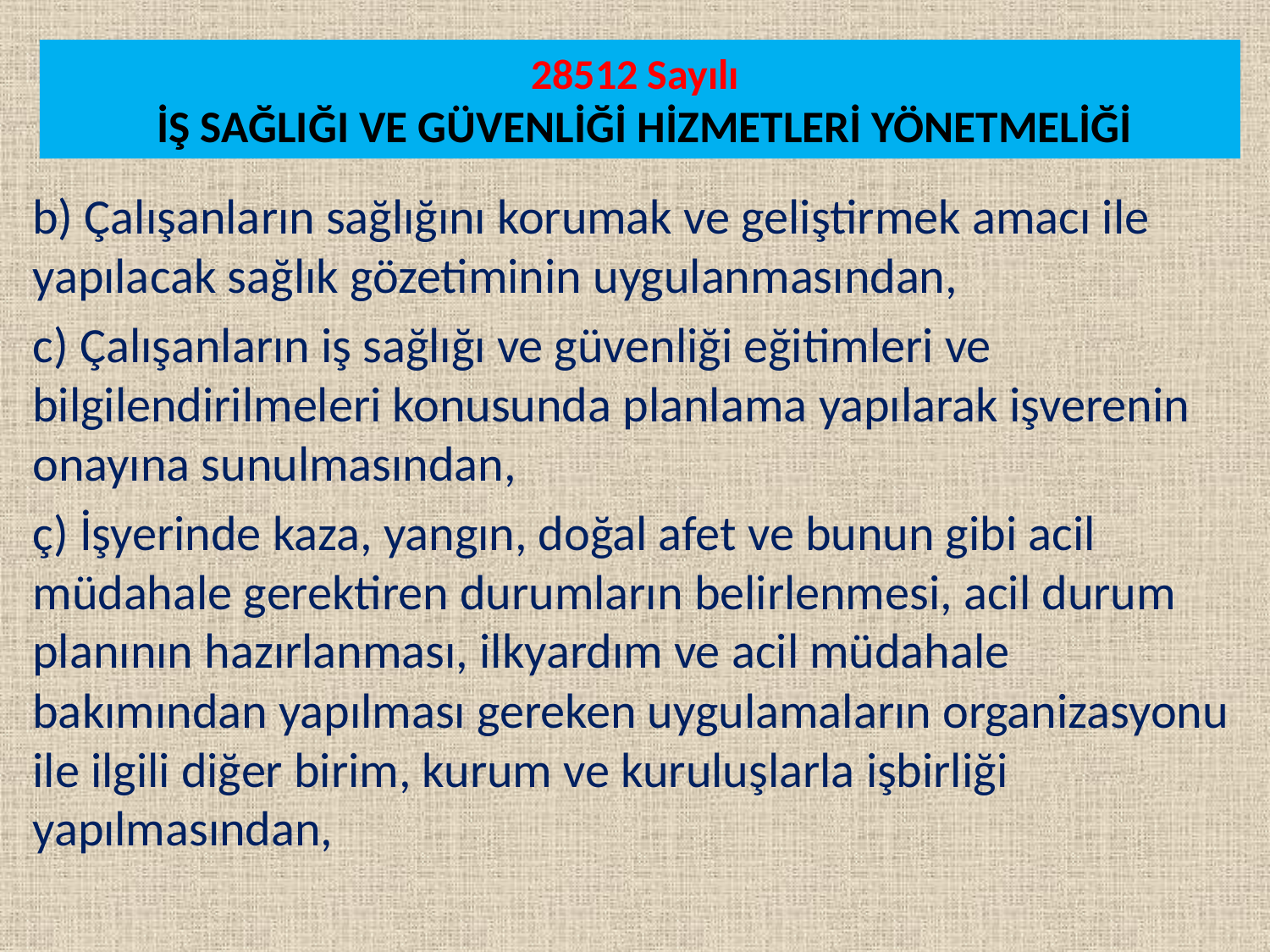

# 28512 Sayılı İŞ SAĞLIĞI VE GÜVENLİĞİ HİZMETLERİ YÖNETMELİĞİ

b) Çalışanların sağlığını korumak ve geliştirmek amacı ile yapılacak sağlık gözetiminin uygulanmasından,
c) Çalışanların iş sağlığı ve güvenliği eğitimleri ve bilgilendirilmeleri konusunda planlama yapılarak işverenin onayına sunulmasından,
ç) İşyerinde kaza, yangın, doğal afet ve bunun gibi acil müdahale gerektiren durumların belirlenmesi, acil durum planının hazırlanması, ilkyardım ve acil müdahale bakımından yapılması gereken uygulamaların organizasyonu ile ilgili diğer birim, kurum ve kuruluşlarla işbirliği yapılmasından,